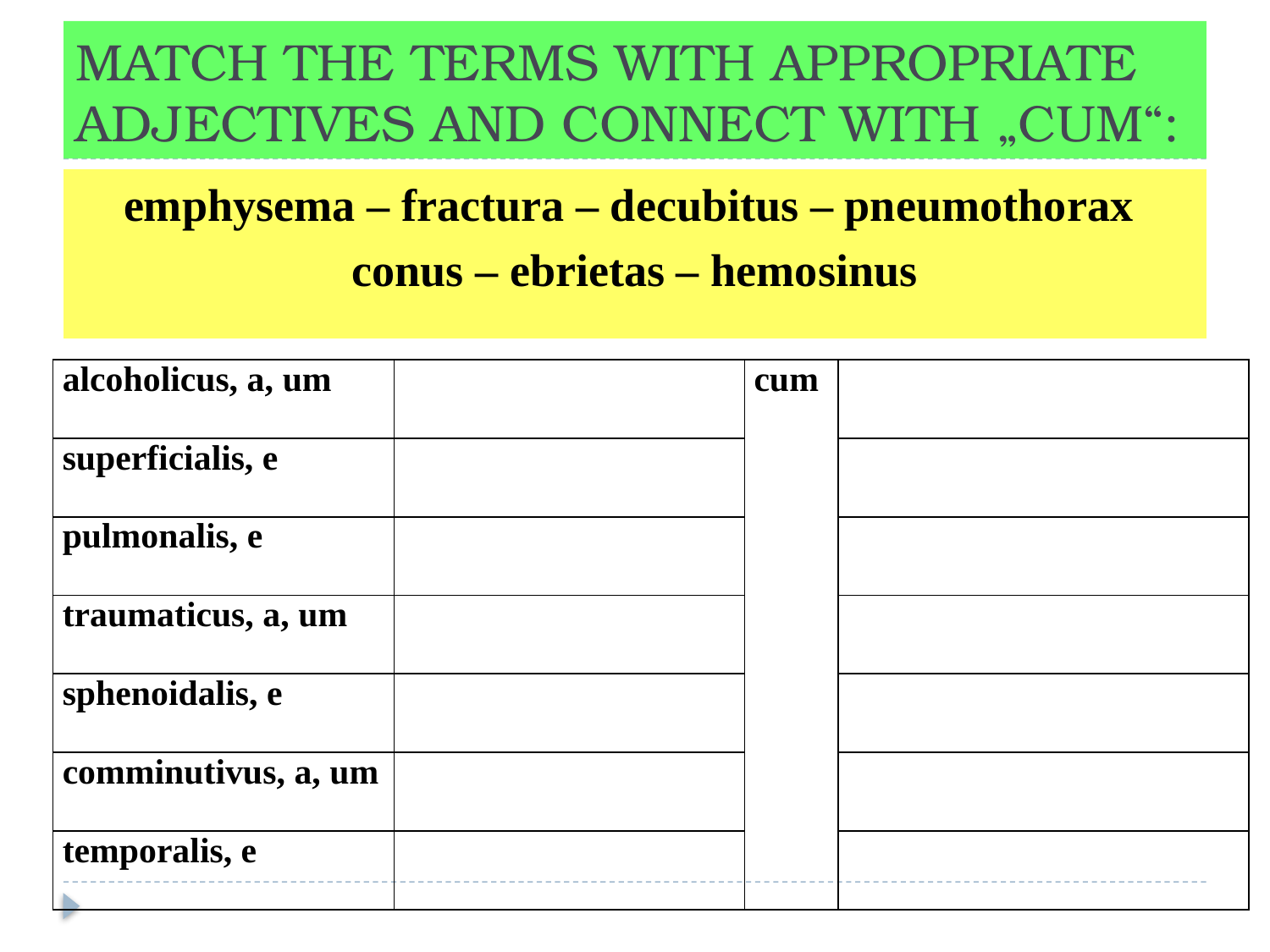

# MATCH THE TERMS WITH APPROPRIATE ADJECTIVES AND CONNECT WITH „CUM“:
emphysema – fractura – decubitus – pneumothorax
conus – ebrietas – hemosinus

| alcoholicus, a, um |  | cum |  |
| --- | --- | --- | --- |
| superficialis, e |  |  |  |
| pulmonalis, e |  |  |  |
| traumaticus, a, um |  |  |  |
| sphenoidalis, e |  |  |  |
| comminutivus, a, um |  |  |  |
| temporalis, e |  |  |  |